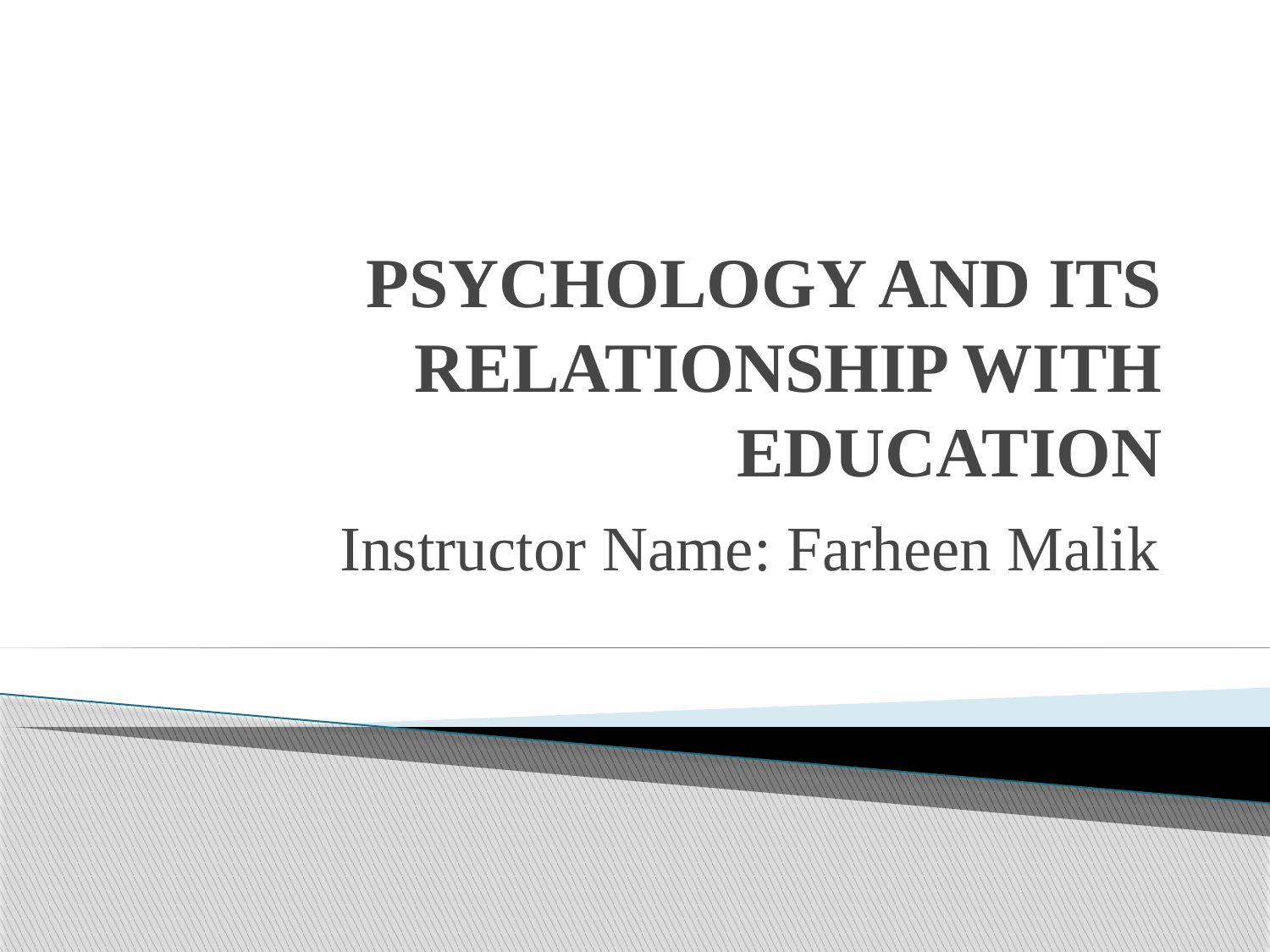

# PSYCHOLOGY AND ITS RELATIONSHIP WITH EDUCATION
Instructor Name: Farheen Malik